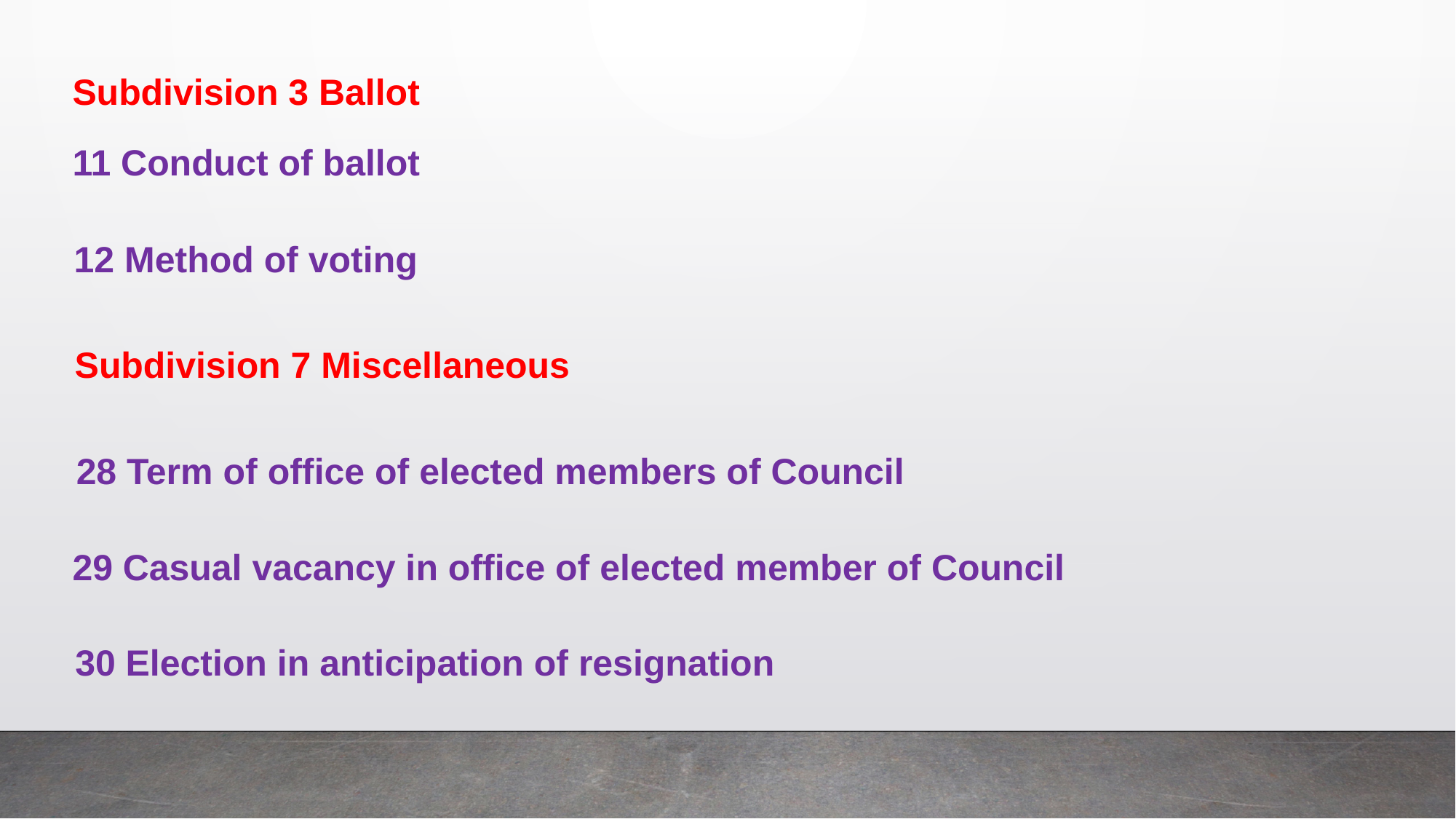

Subdivision 3 Ballot
11 Conduct of ballot
12 Method of voting
Subdivision 7 Miscellaneous
28 Term of office of elected members of Council
29 Casual vacancy in office of elected member of Council
30 Election in anticipation of resignation